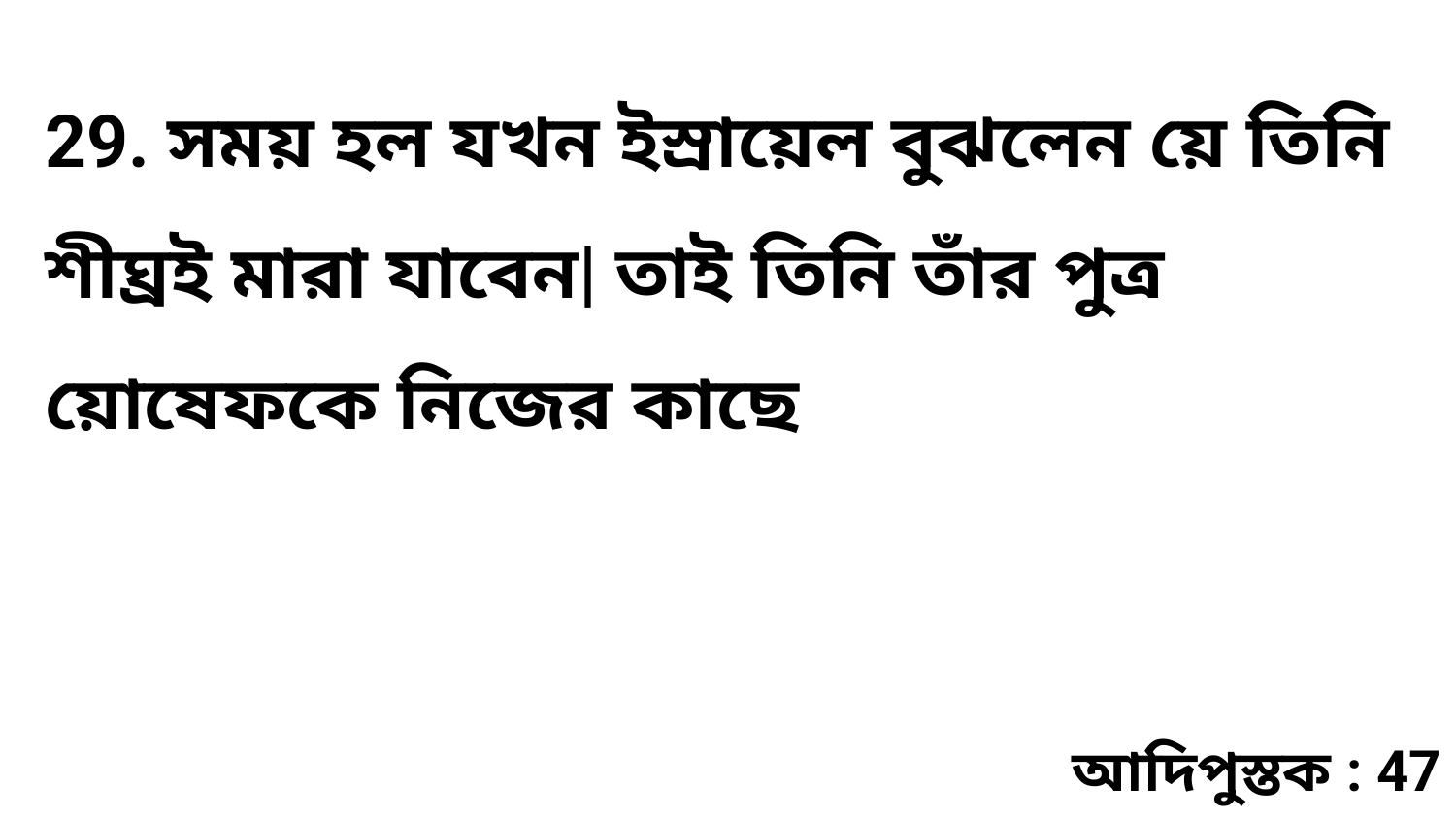

29. সময় হল যখন ইস্রায়েল বুঝলেন য়ে তিনি শীঘ্রই মারা যাবেন| তাই তিনি তাঁর পুত্র য়োষেফকে নিজের কাছে
আদিপুস্তক : 47